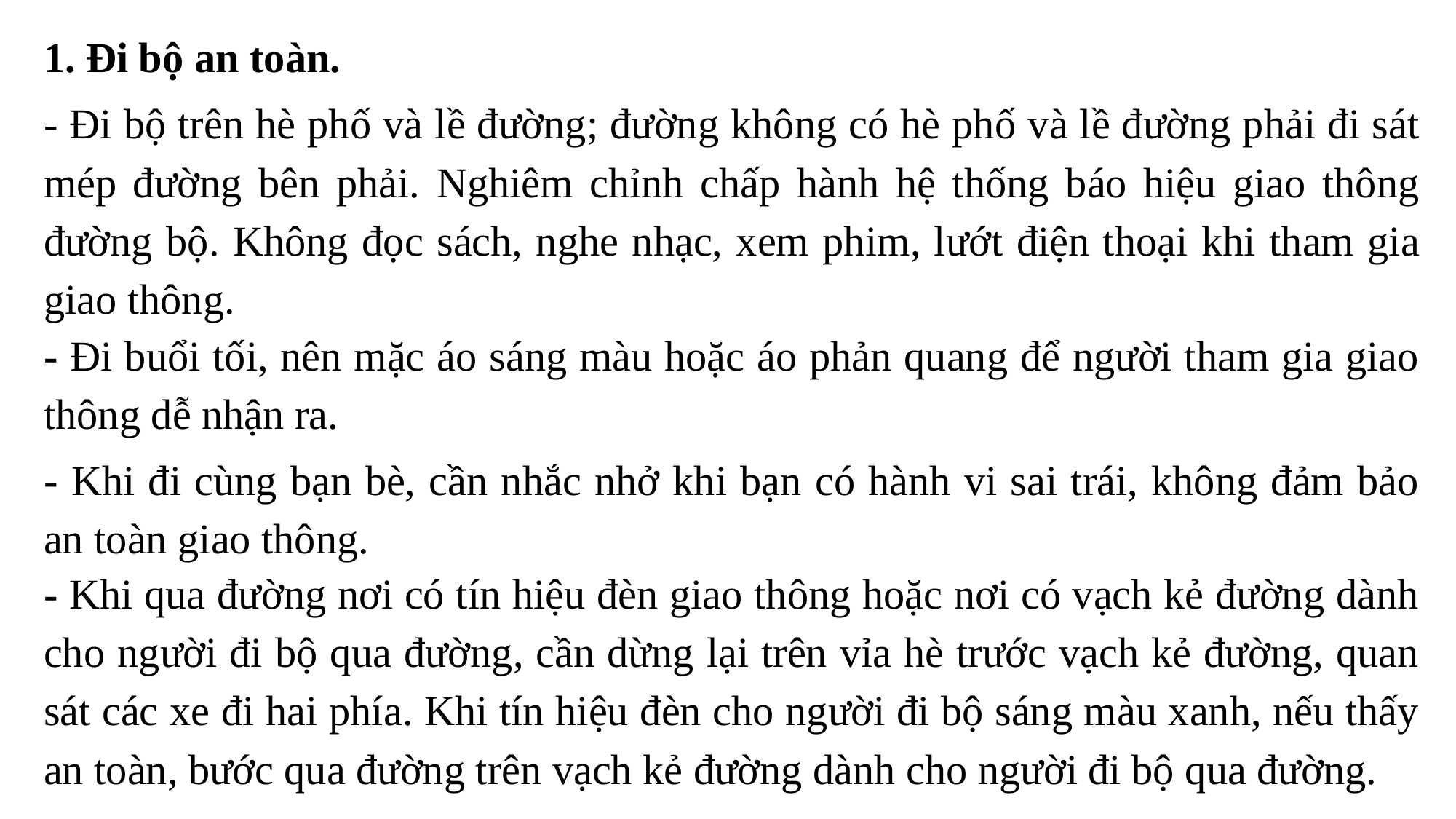

1. Đi bộ an toàn.
- Đi bộ trên hè phố và lề đường; đường không có hè phố và lề đường phải đi sát mép đường bên phải. Nghiêm chỉnh chấp hành hệ thống báo hiệu giao thông đường bộ. Không đọc sách, nghe nhạc, xem phim, lướt điện thoại khi tham gia giao thông.
- Đi buổi tối, nên mặc áo sáng màu hoặc áo phản quang để người tham gia giao thông dễ nhận ra.
- Khi đi cùng bạn bè, cần nhắc nhở khi bạn có hành vi sai trái, không đảm bảo an toàn giao thông.
- Khi qua đường nơi có tín hiệu đèn giao thông hoặc nơi có vạch kẻ đường dành cho người đi bộ qua đường, cần dừng lại trên vỉa hè trước vạch kẻ đường, quan sát các xe đi hai phía. Khi tín hiệu đèn cho người đi bộ sáng màu xanh, nếu thấy an toàn, bước qua đường trên vạch kẻ đường dành cho người đi bộ qua đường.